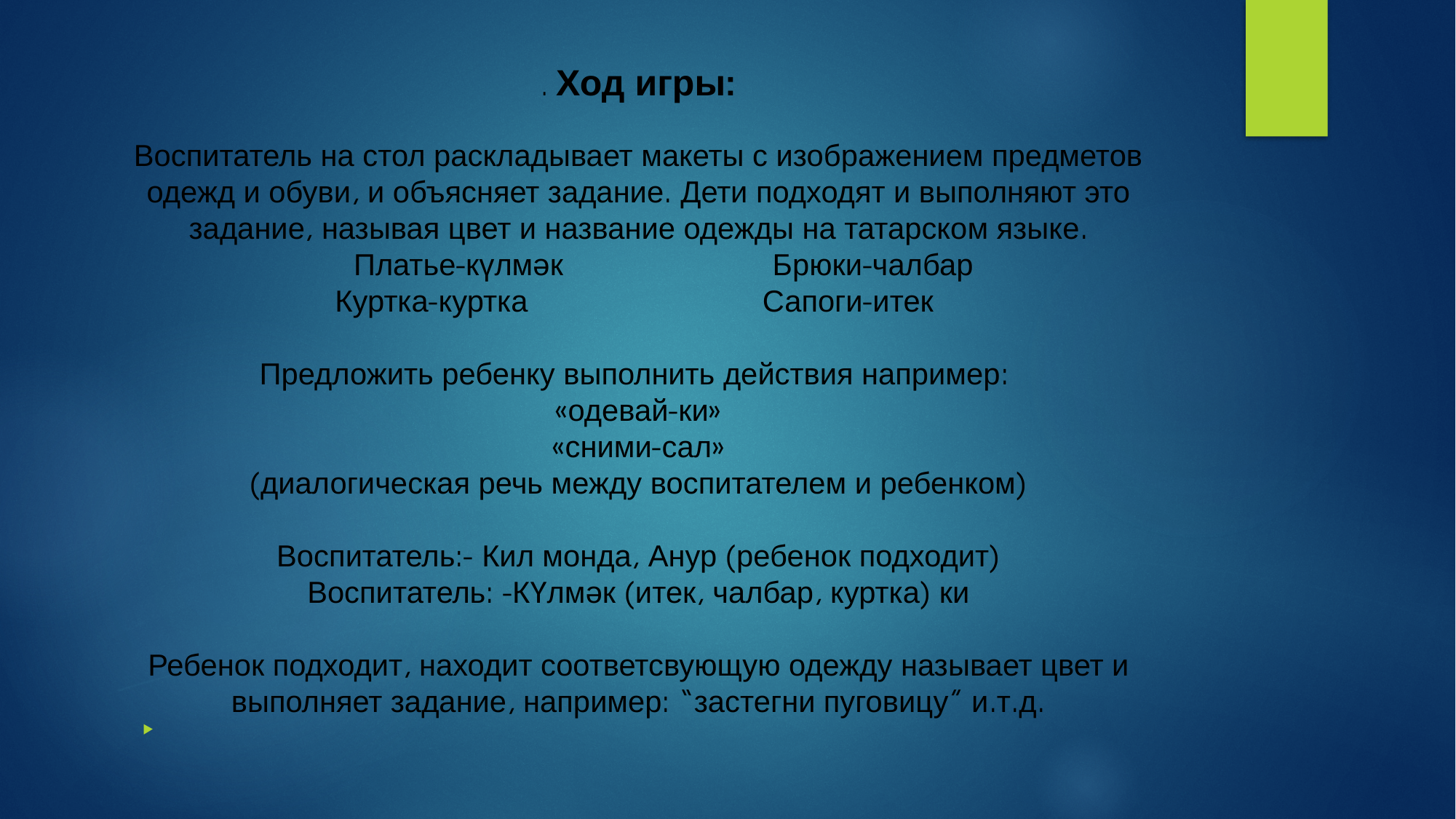

# . Ход игры: Воспитатель на стол раскладывает макеты с изображением предметов одежд и обуви, и объясняет задание. Дети подходят и выполняют это задание, называя цвет и название одежды на татарском языке. Платье-күлмәк                         Брюки-чалбар Куртка-куртка                            Сапоги-итек Предложить ребенку выполнить действия например: «одевай-ки» «сними-сал» (диалогическая речь между воспитателем и ребенком) Воспитатель:- Кил монда, Анур (ребенок подходит) Воспитатель: -КҮлмәк (итек, чалбар, куртка) ки Ребенок подходит, находит соответсвующую одежду называет цвет и выполняет задание, например: “застегни пуговицу” и.т.д.